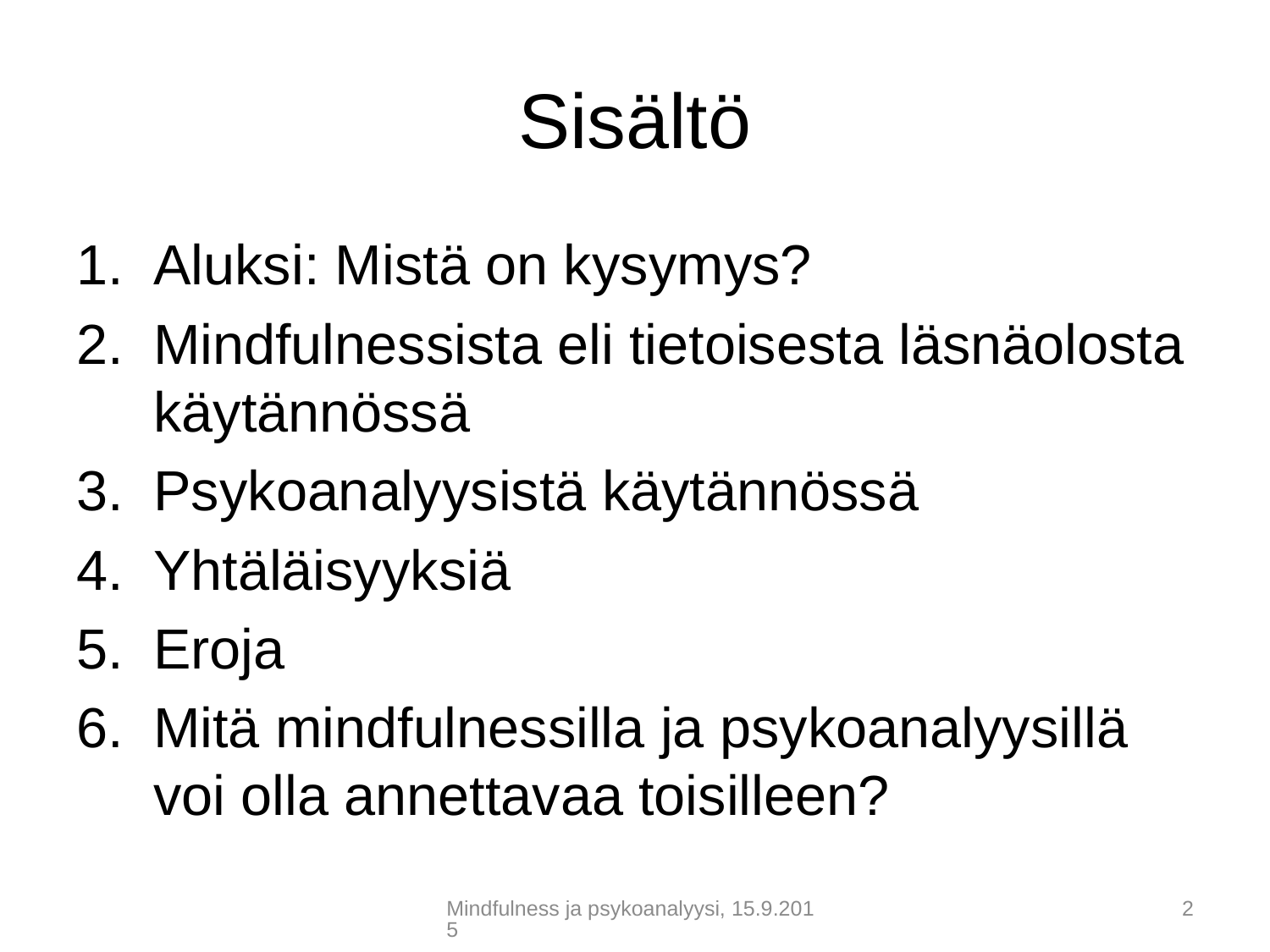

# Sisältö
Aluksi: Mistä on kysymys?
Mindfulnessista eli tietoisesta läsnäolosta käytännössä
Psykoanalyysistä käytännössä
Yhtäläisyyksiä
Eroja
Mitä mindfulnessilla ja psykoanalyysillä voi olla annettavaa toisilleen?

Mindfulness ja psykoanalyysi, 15.9.2015
2